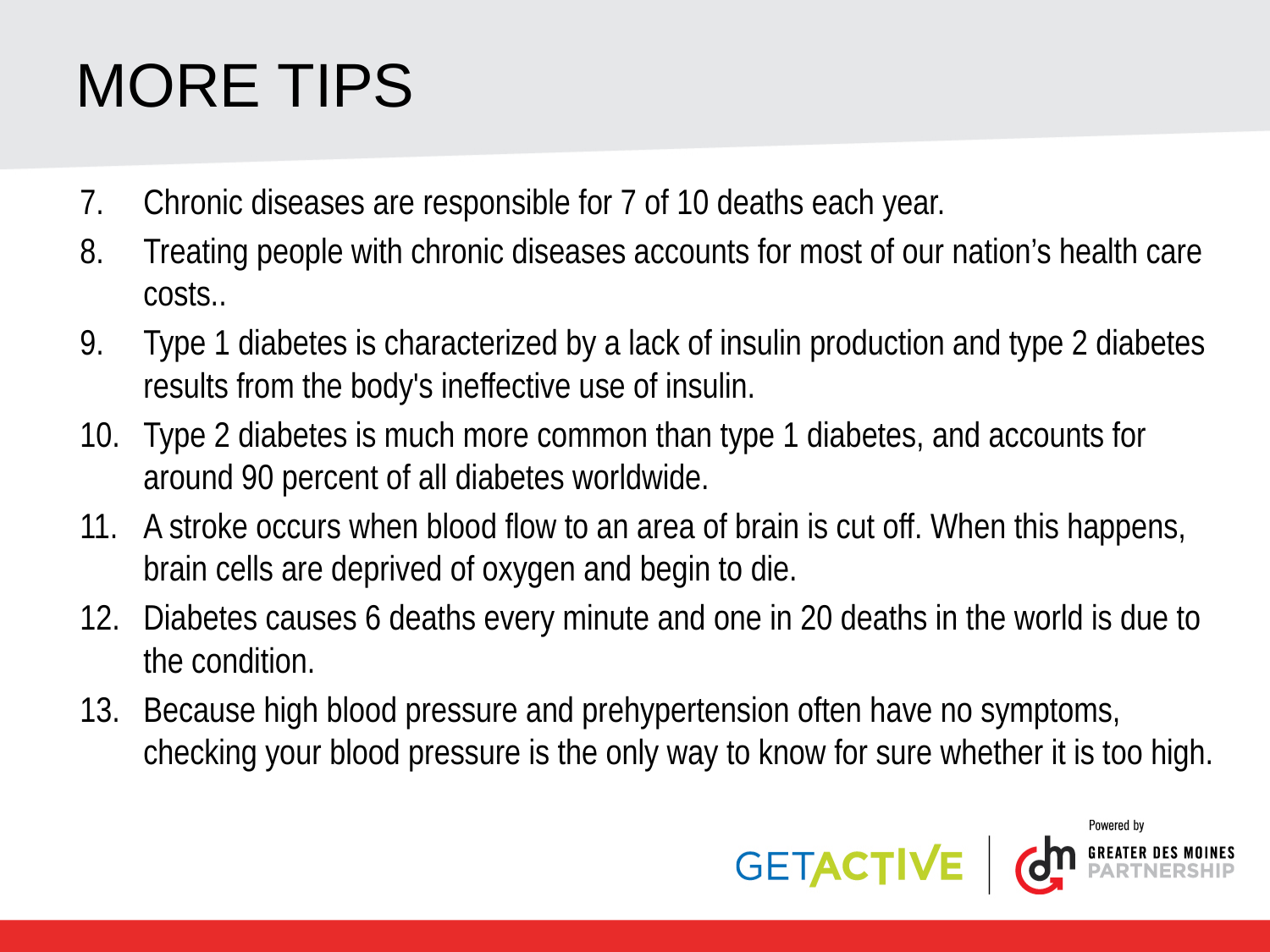

# More tips
Chronic diseases are responsible for 7 of 10 deaths each year.
Treating people with chronic diseases accounts for most of our nation’s health care costs..
Type 1 diabetes is characterized by a lack of insulin production and type 2 diabetes results from the body's ineffective use of insulin.
Type 2 diabetes is much more common than type 1 diabetes, and accounts for around 90 percent of all diabetes worldwide.
A stroke occurs when blood flow to an area of brain is cut off. When this happens, brain cells are deprived of oxygen and begin to die.
Diabetes causes 6 deaths every minute and one in 20 deaths in the world is due to the condition.
Because high blood pressure and prehypertension often have no symptoms, checking your blood pressure is the only way to know for sure whether it is too high.